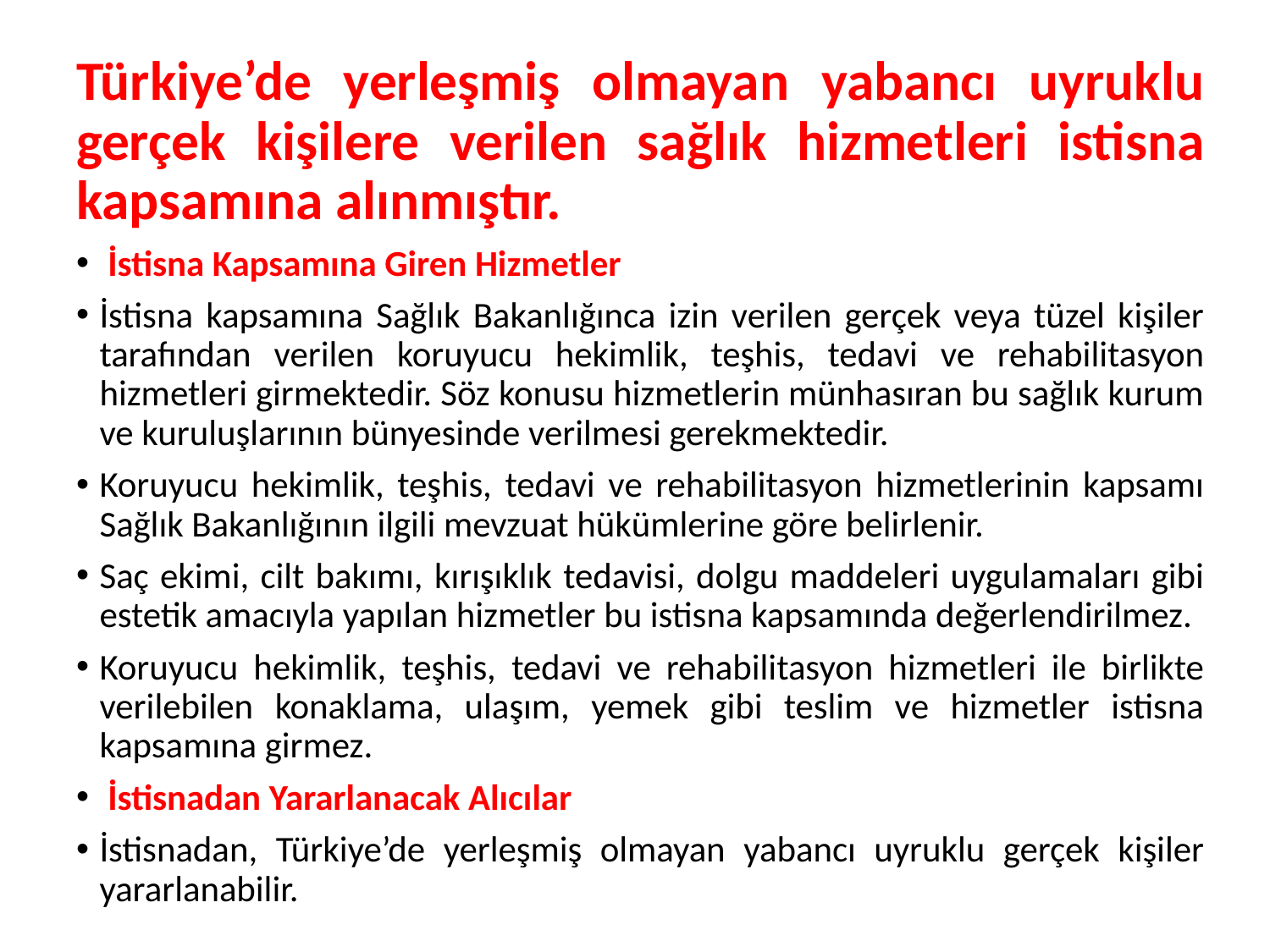

Türkiye’de yerleşmiş olmayan yabancı uyruklu gerçek kişilere verilen sağlık hizmetleri istisna kapsamına alınmıştır.
 İstisna Kapsamına Giren Hizmetler
İstisna kapsamına Sağlık Bakanlığınca izin verilen gerçek veya tüzel kişiler tarafından verilen koruyucu hekimlik, teşhis, tedavi ve rehabilitasyon hizmetleri girmektedir. Söz konusu hizmetlerin münhasıran bu sağlık kurum ve kuruluşlarının bünyesinde verilmesi gerekmektedir.
Koruyucu hekimlik, teşhis, tedavi ve rehabilitasyon hizmetlerinin kapsamı Sağlık Bakanlığının ilgili mevzuat hükümlerine göre belirlenir.
Saç ekimi, cilt bakımı, kırışıklık tedavisi, dolgu maddeleri uygulamaları gibi estetik amacıyla yapılan hizmetler bu istisna kapsamında değerlendirilmez.
Koruyucu hekimlik, teşhis, tedavi ve rehabilitasyon hizmetleri ile birlikte verilebilen konaklama, ulaşım, yemek gibi teslim ve hizmetler istisna kapsamına girmez.
 İstisnadan Yararlanacak Alıcılar
İstisnadan, Türkiye’de yerleşmiş olmayan yabancı uyruklu gerçek kişiler yararlanabilir.